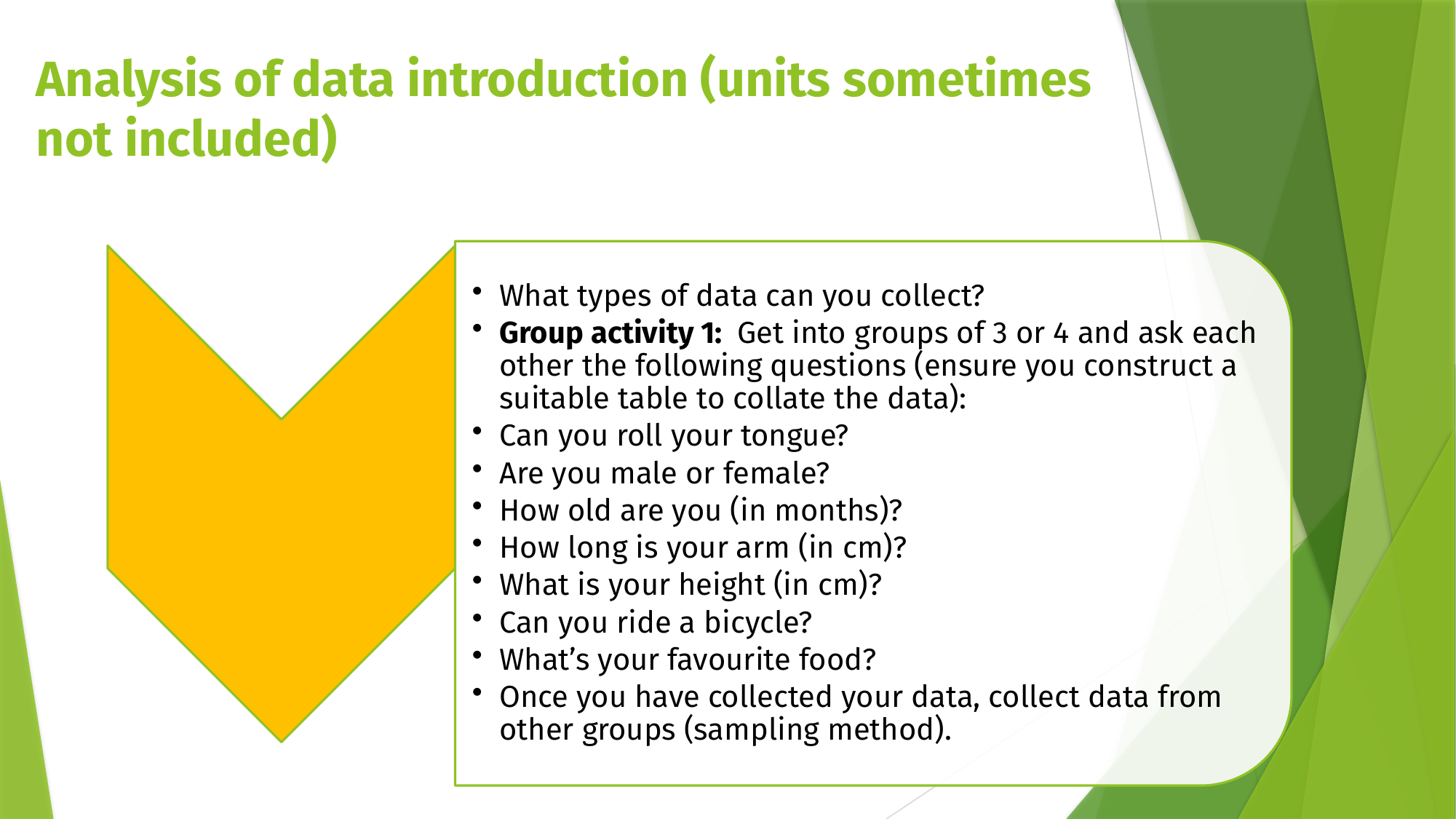

# Analysis of data introduction (units sometimes not included)

What types of data can you collect?
Group activity 1:  Get into groups of 3 or 4 and ask each other the following questions (ensure you construct a suitable table to collate the data):
Can you roll your tongue?
Are you male or female?
How old are you (in months)?
How long is your arm (in cm)?
What is your height (in cm)?
Can you ride a bicycle?
What’s your favourite food?
Once you have collected your data, collect data from other groups (sampling method).